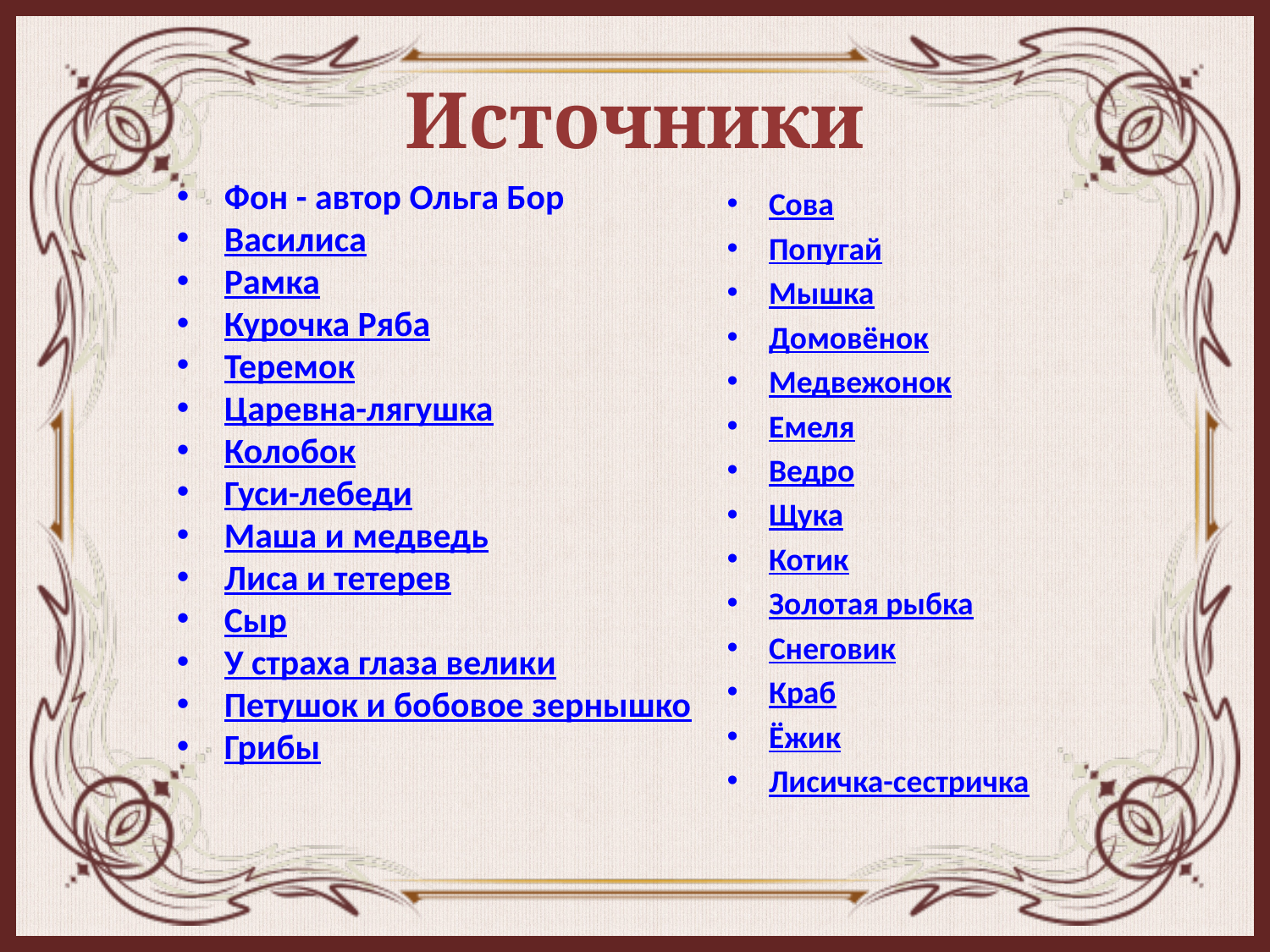

# Источники
Фон - автор Ольга Бор
Василиса
Рамка
Курочка Ряба
Теремок
Царевна-лягушка
Колобок
Гуси-лебеди
Маша и медведь
Лиса и тетерев
Сыр
У страха глаза велики
Петушок и бобовое зернышко
Грибы

Сова
Попугай
Мышка
Домовёнок
Медвежонок
Емеля
Ведро
Щука
Котик
Золотая рыбка
Снеговик
Краб
Ёжик
Лисичка-сестричка